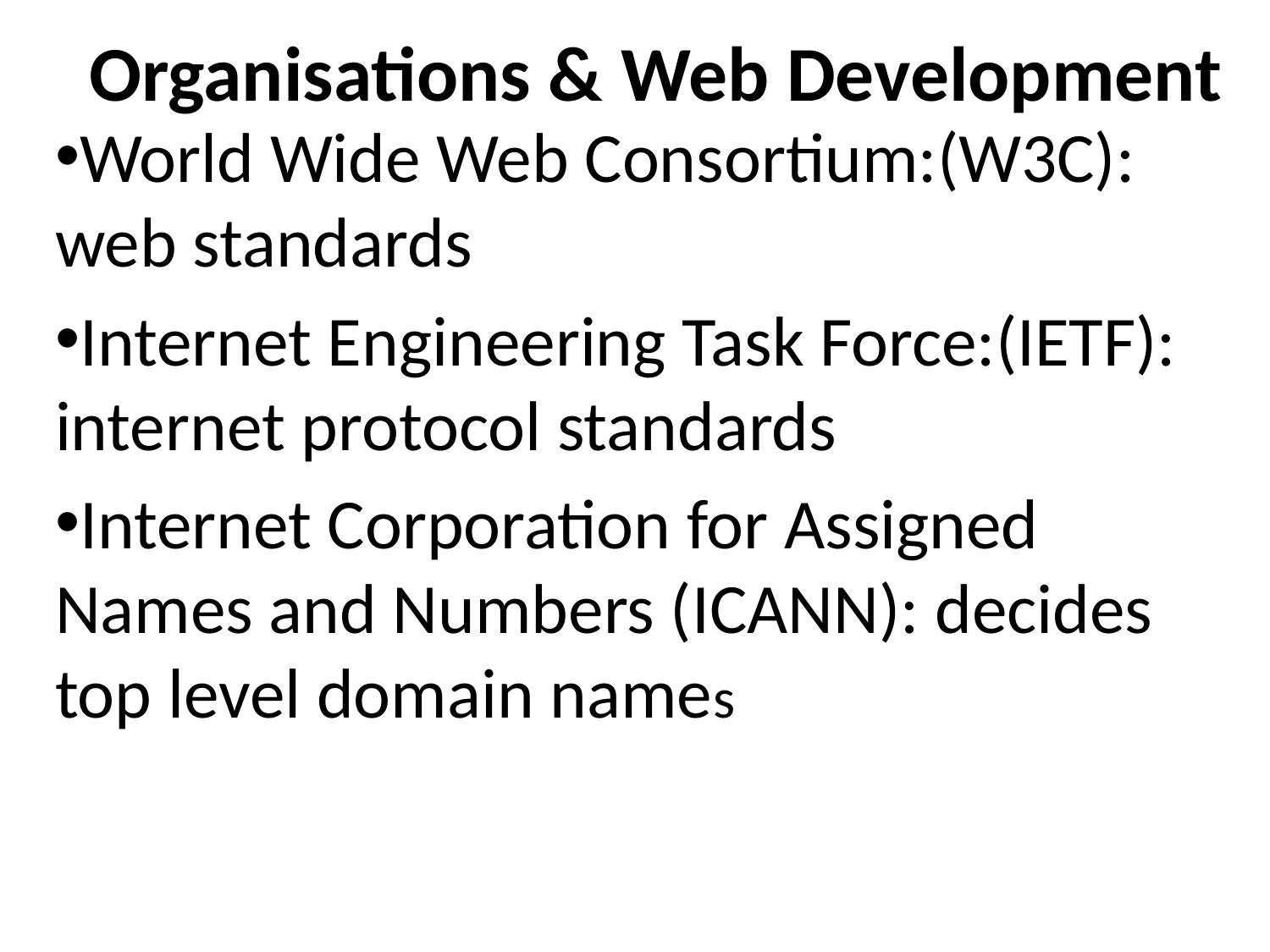

# Organisations & Web Development
World Wide Web Consortium:(W3C): web standards
Internet Engineering Task Force:(IETF): internet protocol standards
Internet Corporation for Assigned Names and Numbers (ICANN): decides top level domain names